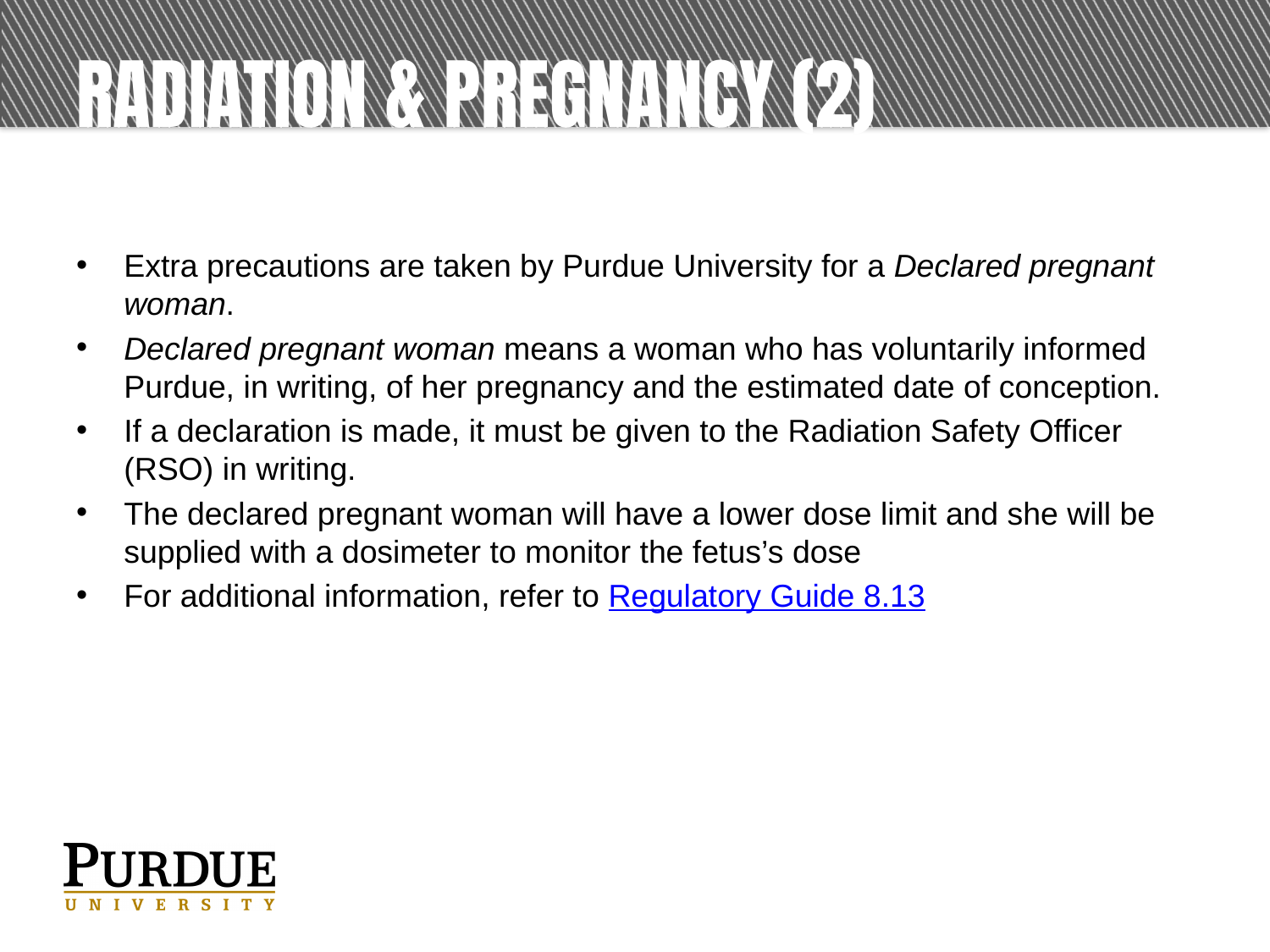

# Radiation & pregnancy (2)
Extra precautions are taken by Purdue University for a Declared pregnant woman.
Declared pregnant woman means a woman who has voluntarily informed Purdue, in writing, of her pregnancy and the estimated date of conception.
If a declaration is made, it must be given to the Radiation Safety Officer (RSO) in writing.
The declared pregnant woman will have a lower dose limit and she will be supplied with a dosimeter to monitor the fetus’s dose
For additional information, refer to Regulatory Guide 8.13